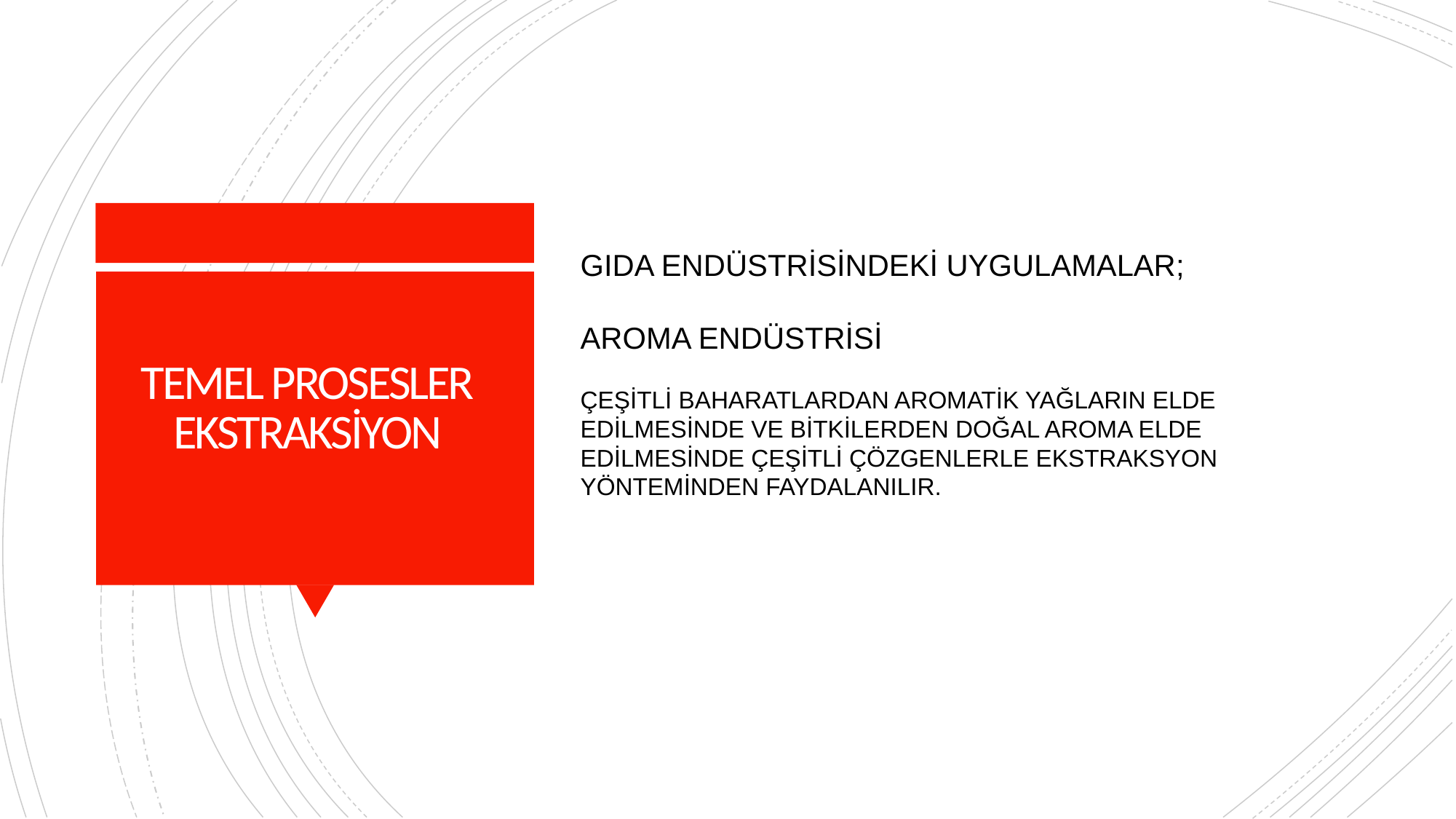

GIDA ENDÜSTRİSİNDEKİ UYGULAMALAR;

AROMA ENDÜSTRİSİ

ÇEŞİTLİ BAHARATLARDAN AROMATİK YAĞLARIN ELDE EDİLMESİNDE VE BİTKİLERDEN DOĞAL AROMA ELDE EDİLMESİNDE ÇEŞİTLİ ÇÖZGENLERLE EKSTRAKSYON YÖNTEMİNDEN FAYDALANILIR.
# TEMEL PROSESLER EKSTRAKSİYON